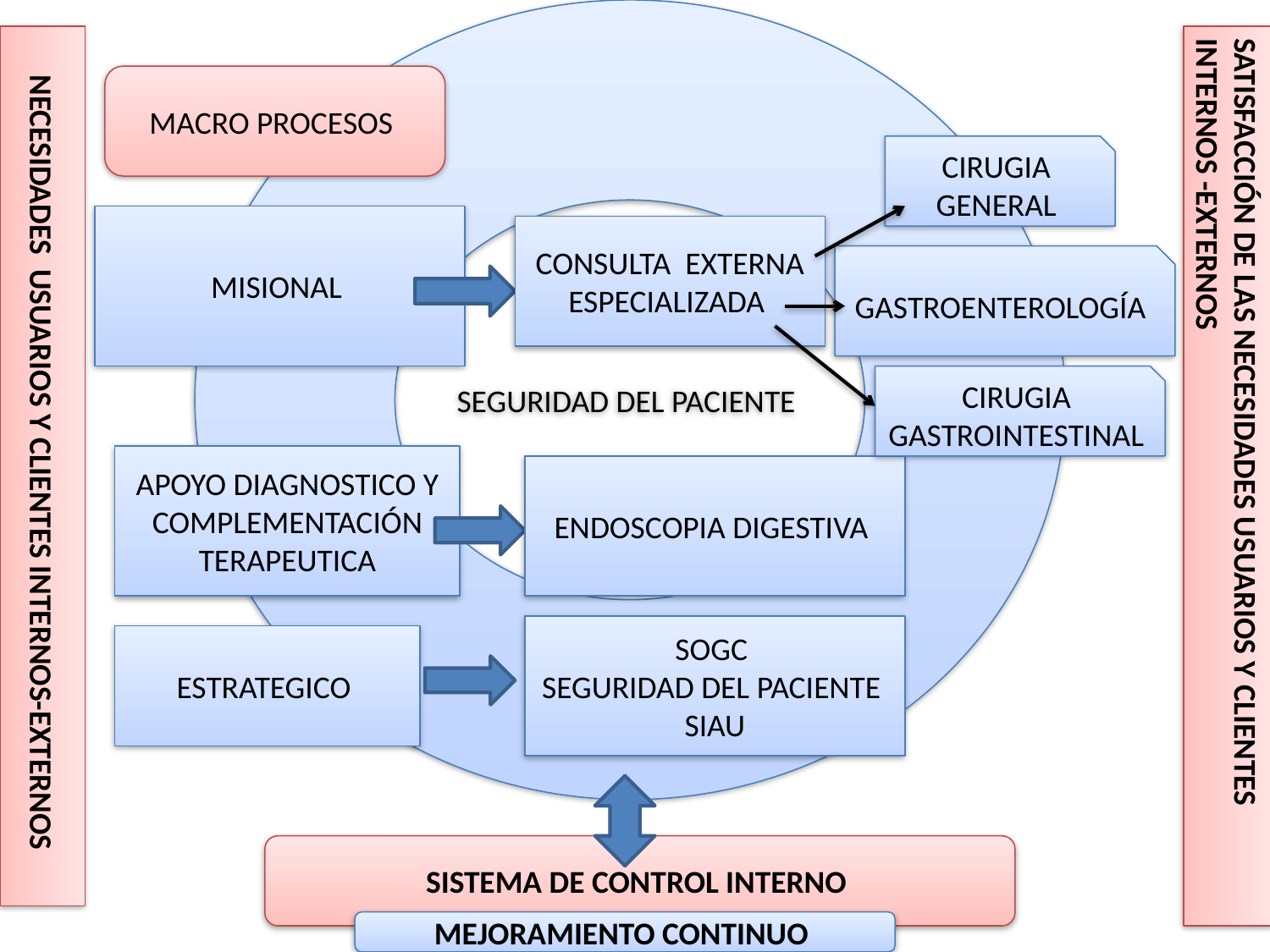

SEGURIDAD DEL PACIENTE
MACRO PROCESOS
CIRUGIA GENERAL
MISIONAL
CONSULTA  EXTERNA ESPECIALIZADA
GASTROENTEROLOGÍA

CIRUGIA GASTROINTESTINAL
NECESIDADES  USUARIOS Y CLIENTES INTERNOS-EXTERNOS
SATISFACCIÓN DE LAS NECESIDADES USUARIOS Y CLIENTES INTERNOS -EXTERNOS
APOYO DIAGNOSTICO Y COMPLEMENTACIÓN TERAPEUTICA
ENDOSCOPIA DIGESTIVA

SOGC
SEGURIDAD DEL PACIENTE
SIAU
ESTRATEGICO

SISTEMA DE CONTROL INTERNO
MEJORAMIENTO CONTINUO